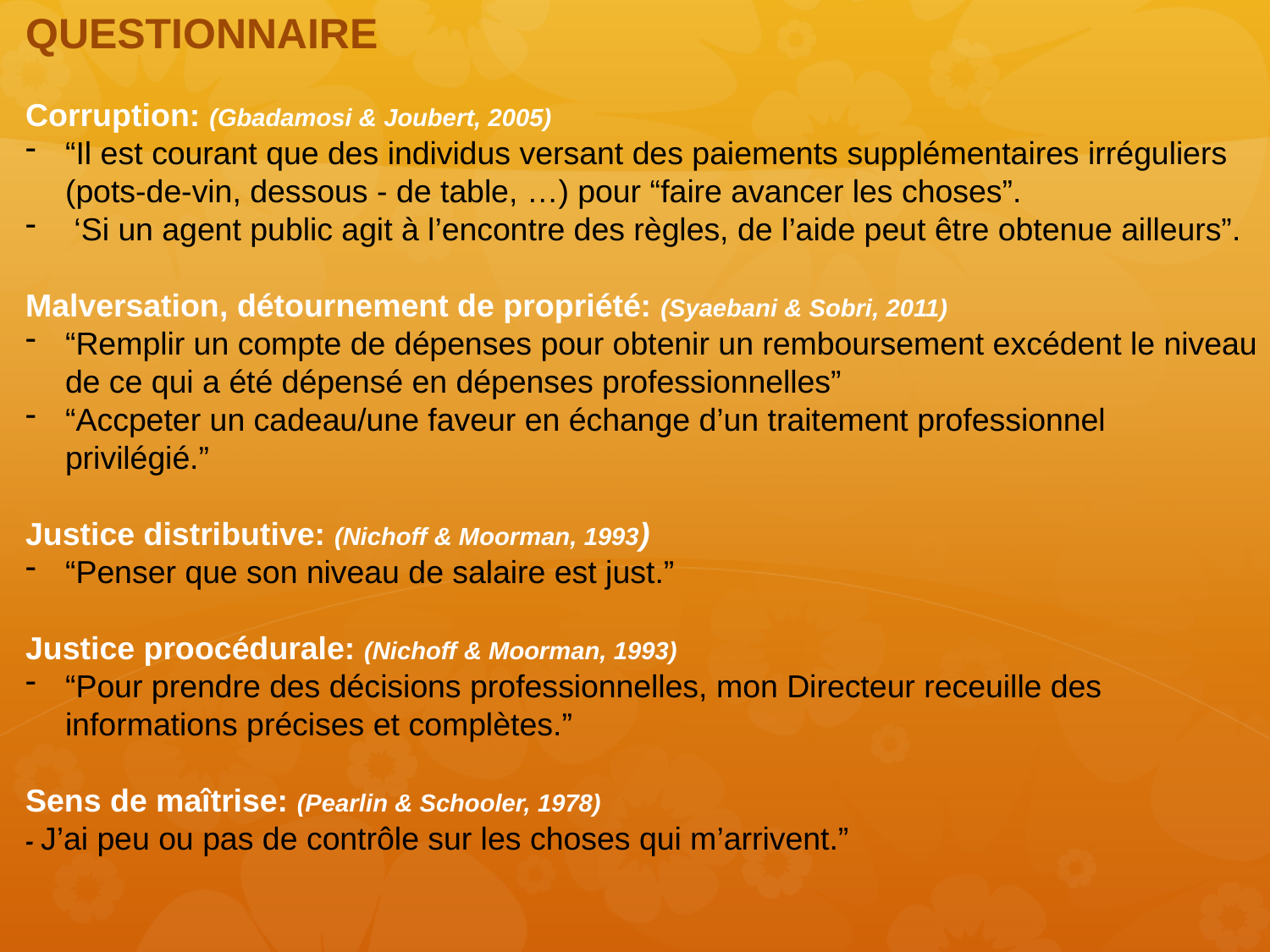

QUESTIONNAIRE

Corruption: (Gbadamosi & Joubert, 2005)
“Il est courant que des individus versant des paiements supplémentaires irréguliers (pots-de-vin, dessous - de table, …) pour “faire avancer les choses”.
 ‘Si un agent public agit à l’encontre des règles, de l’aide peut être obtenue ailleurs”.

Malversation, détournement de propriété: (Syaebani & Sobri, 2011)
“Remplir un compte de dépenses pour obtenir un remboursement excédent le niveau de ce qui a été dépensé en dépenses professionnelles”
“Accpeter un cadeau/une faveur en échange d’un traitement professionnel privilégié.”

Justice distributive: (Nichoff & Moorman, 1993)
“Penser que son niveau de salaire est just.”

Justice proocédurale: (Nichoff & Moorman, 1993)
“Pour prendre des décisions professionnelles, mon Directeur receuille des informations précises et complètes.”

Sens de maîtrise: (Pearlin & Schooler, 1978)
- J’ai peu ou pas de contrôle sur les choses qui m’arrivent.”